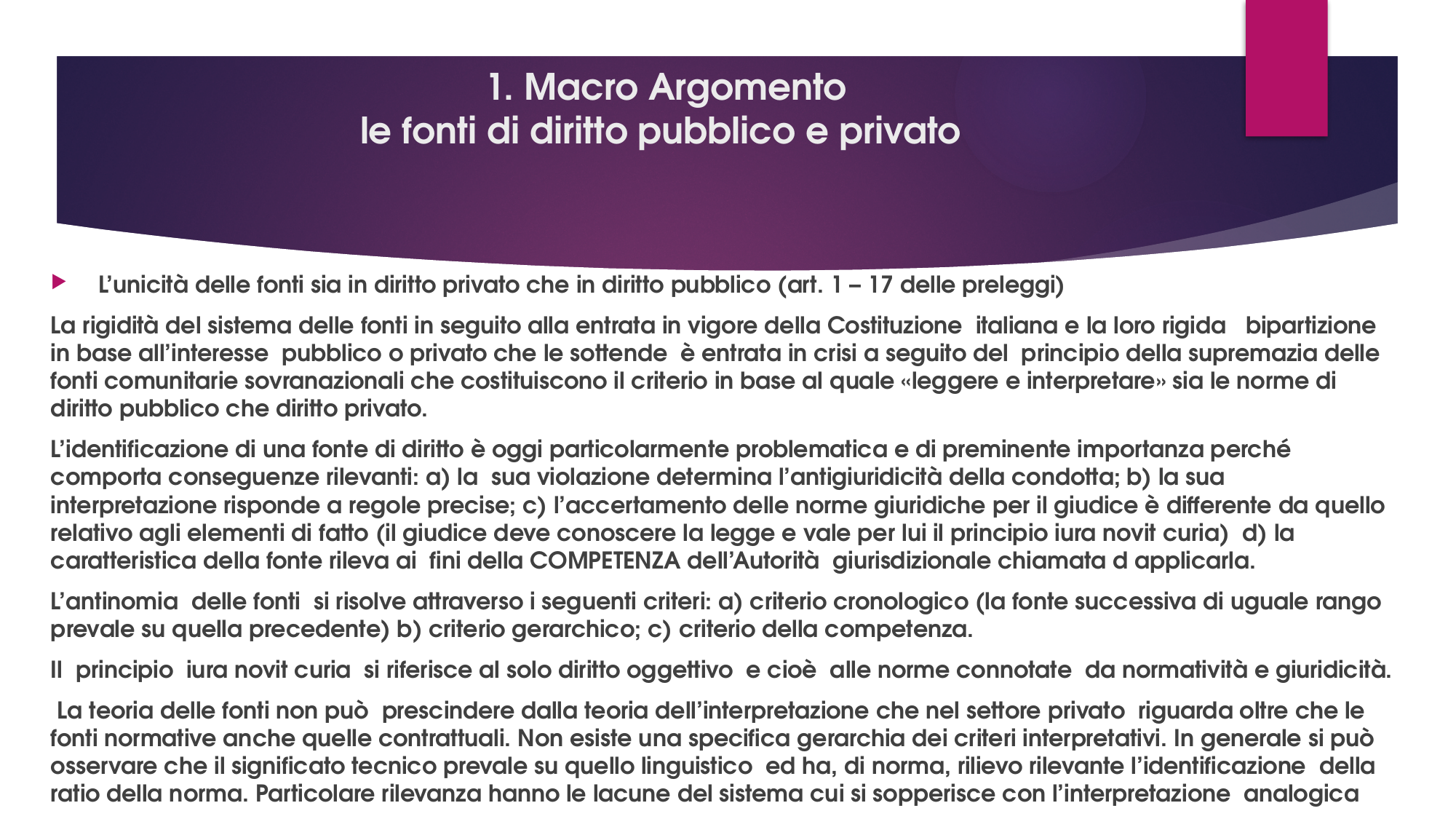

# 1. Macro Argomento le fonti di diritto pubblico e privato
 L’unicità delle fonti sia in diritto privato che in diritto pubblico (art. 1 – 17 delle preleggi)
La rigidità del sistema delle fonti in seguito alla entrata in vigore della Costituzione  italiana e la loro rigida   bipartizione  in base all’interesse  pubblico o privato che le sottende  è entrata in crisi a seguito del  principio della supremazia delle fonti comunitarie sovranazionali che costituiscono il criterio in base al quale «leggere e interpretare» sia le norme di diritto pubblico che diritto privato.
L’identificazione di una fonte di diritto è oggi particolarmente problematica e di preminente importanza perché comporta conseguenze rilevanti: a) la  sua violazione determina l’antigiuridicità della condotta; b) la sua interpretazione risponde a regole precise; c) l’accertamento delle norme giuridiche per il giudice è differente da quello relativo agli elementi di fatto (il giudice deve conoscere la legge e vale per lui il principio iura novit curia)  d) la caratteristica della fonte rileva ai  fini della COMPETENZA dell’Autorità  giurisdizionale chiamata d applicarla.
L’antinomia  delle fonti  si risolve attraverso i seguenti criteri: a) criterio cronologico (la fonte successiva di uguale rango prevale su quella precedente) b) criterio gerarchico; c) criterio della competenza.
Il  principio  iura novit curia  si riferisce al solo diritto oggettivo  e cioè  alle norme connotate  da normatività e giuridicità.
 La teoria delle fonti non può  prescindere dalla teoria dell’interpretazione che nel settore privato  riguarda oltre che le fonti normative anche quelle contrattuali. Non esiste una specifica gerarchia dei criteri interpretativi. In generale si può osservare che il significato tecnico prevale su quello linguistico  ed ha, di norma, rilievo rilevante l’identificazione  della ratio della norma. Particolare rilevanza hanno le lacune del sistema cui si sopperisce con l’interpretazione  analogica